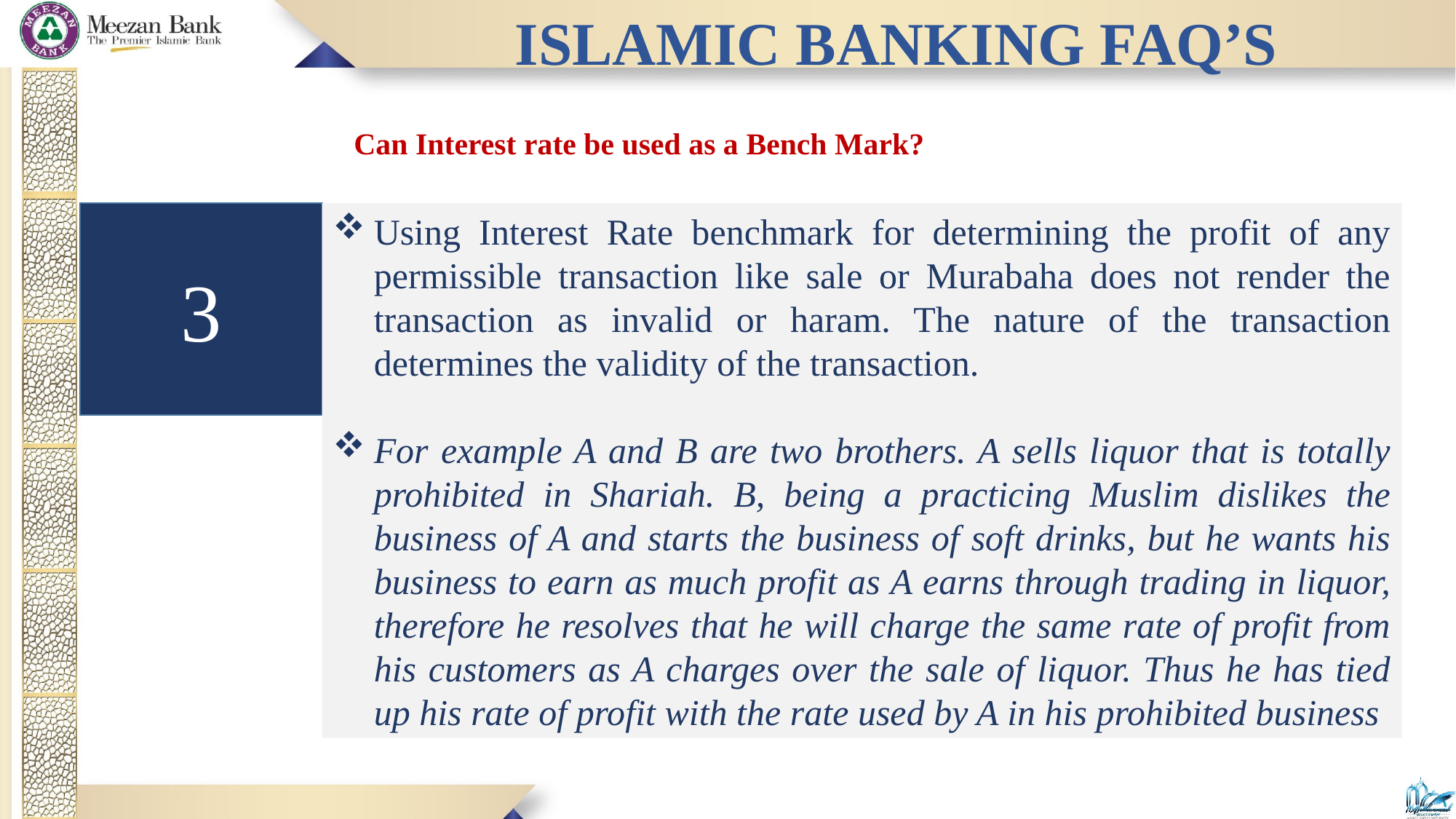

Islamic Banking FAQ’s
Can Interest rate be used as a Bench Mark?
3
Using Interest Rate benchmark for determining the profit of any permissible transaction like sale or Murabaha does not render the transaction as invalid or haram. The nature of the transaction determines the validity of the transaction.

For example A and B are two brothers. A sells liquor that is totally prohibited in Shariah. B, being a practicing Muslim dislikes the business of A and starts the business of soft drinks, but he wants his business to earn as much profit as A earns through trading in liquor, therefore he resolves that he will charge the same rate of profit from his customers as A charges over the sale of liquor. Thus he has tied up his rate of profit with the rate used by A in his prohibited business